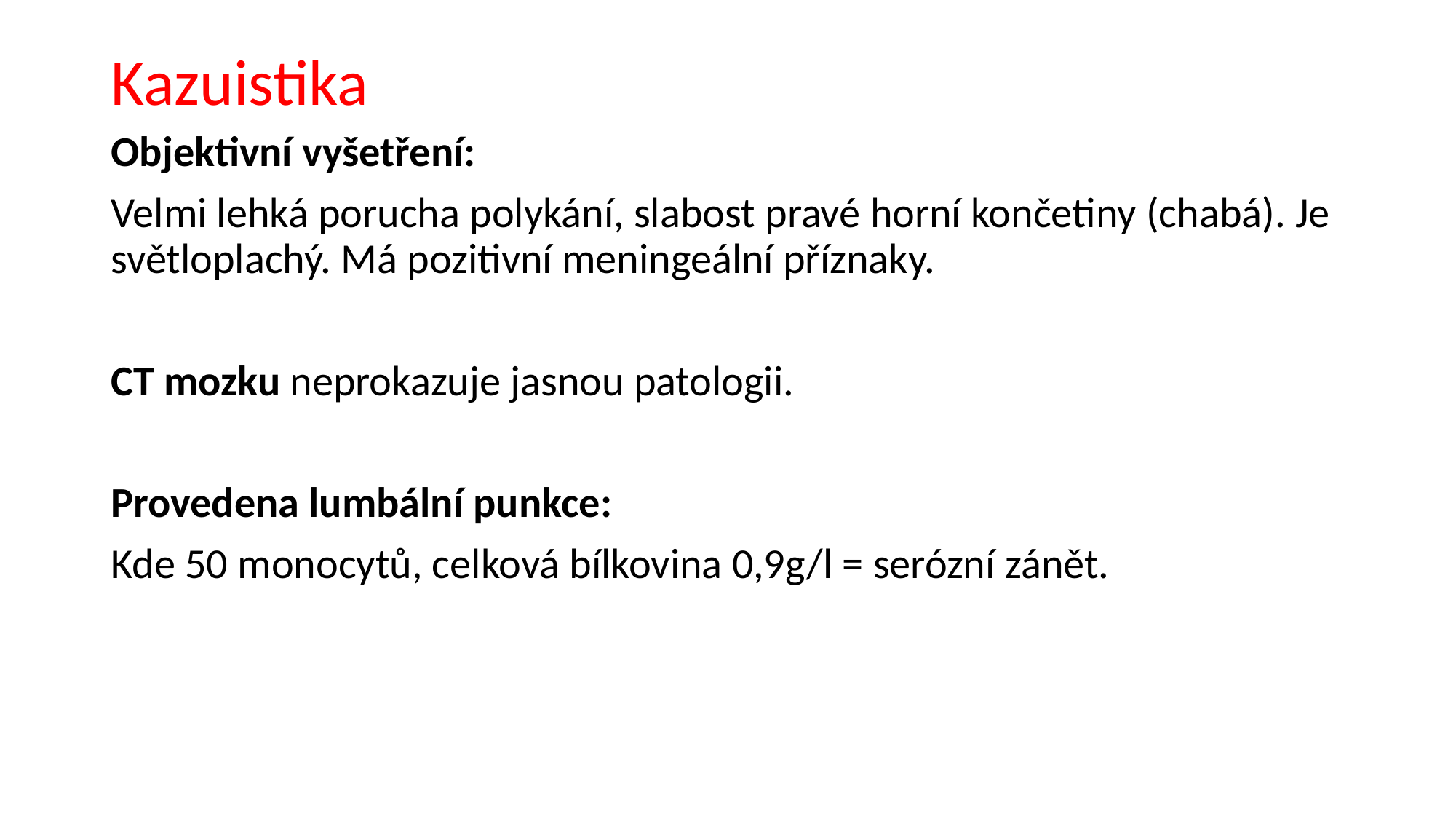

# Kazuistika
Objektivní vyšetření:
Velmi lehká porucha polykání, slabost pravé horní končetiny (chabá). Je světloplachý. Má pozitivní meningeální příznaky.

CT mozku neprokazuje jasnou patologii.

Provedena lumbální punkce:
Kde 50 monocytů, celková bílkovina 0,9g/l = serózní zánět.